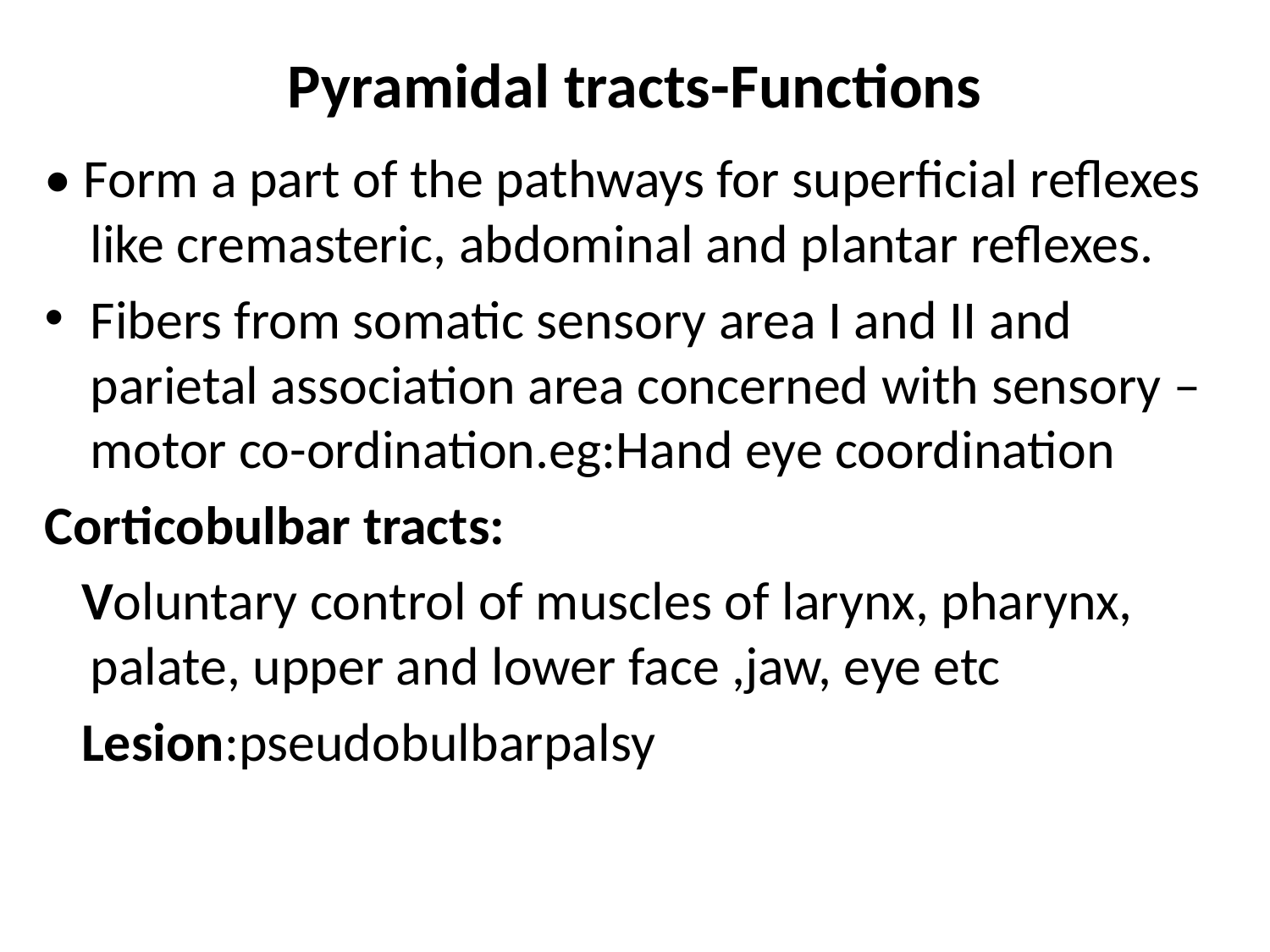

# Pyramidal tracts-Functions
• Form a part of the pathways for superficial reflexes like cremasteric, abdominal and plantar reflexes.
Fibers from somatic sensory area I and II and parietal association area concerned with sensory –motor co-ordination.eg:Hand eye coordination
Corticobulbar tracts:
   Voluntary control of muscles of larynx, pharynx, palate, upper and lower face ,jaw, eye etc
   Lesion:pseudobulbarpalsy